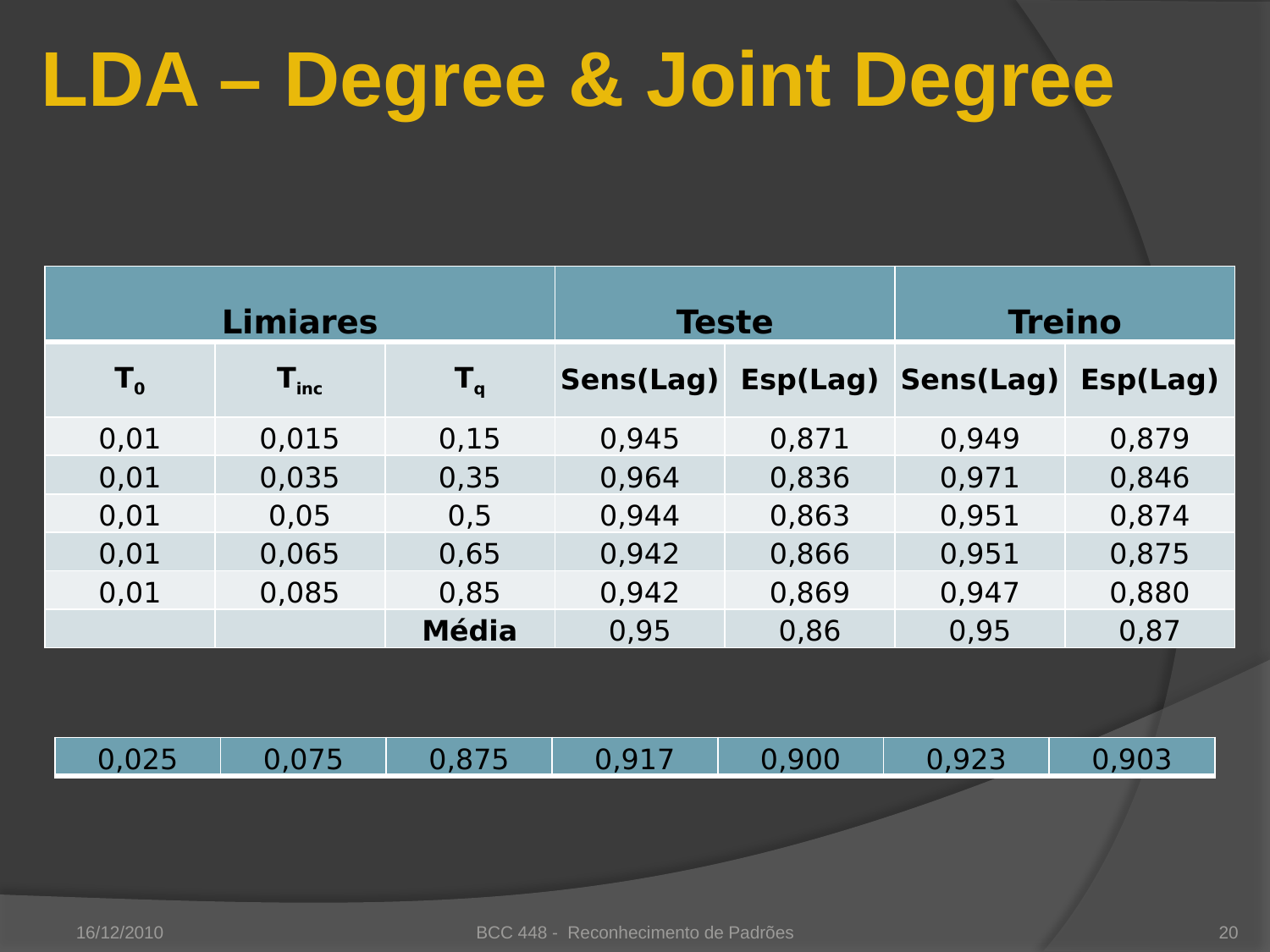

# LDA – Degree & Joint Degree
| Limiares |  |  | Teste |  | Treino |  |
| --- | --- | --- | --- | --- | --- | --- |
| T0 | Tinc | Tq | Sens(Lag) | Esp(Lag) | Sens(Lag) | Esp(Lag) |
| 0,01 | 0,015 | 0,15 | 0,945 | 0,871 | 0,949 | 0,879 |
| 0,01 | 0,035 | 0,35 | 0,964 | 0,836 | 0,971 | 0,846 |
| 0,01 | 0,05 | 0,5 | 0,944 | 0,863 | 0,951 | 0,874 |
| 0,01 | 0,065 | 0,65 | 0,942 | 0,866 | 0,951 | 0,875 |
| 0,01 | 0,085 | 0,85 | 0,942 | 0,869 | 0,947 | 0,880 |
|  |  | Média | 0,95 | 0,86 | 0,95 | 0,87 |
| 0,025 | 0,075 | 0,875 | 0,917 | 0,900 | 0,923 | 0,903 |
| --- | --- | --- | --- | --- | --- | --- |
16/12/2010
BCC 448 -  Reconhecimento de Padrões
20